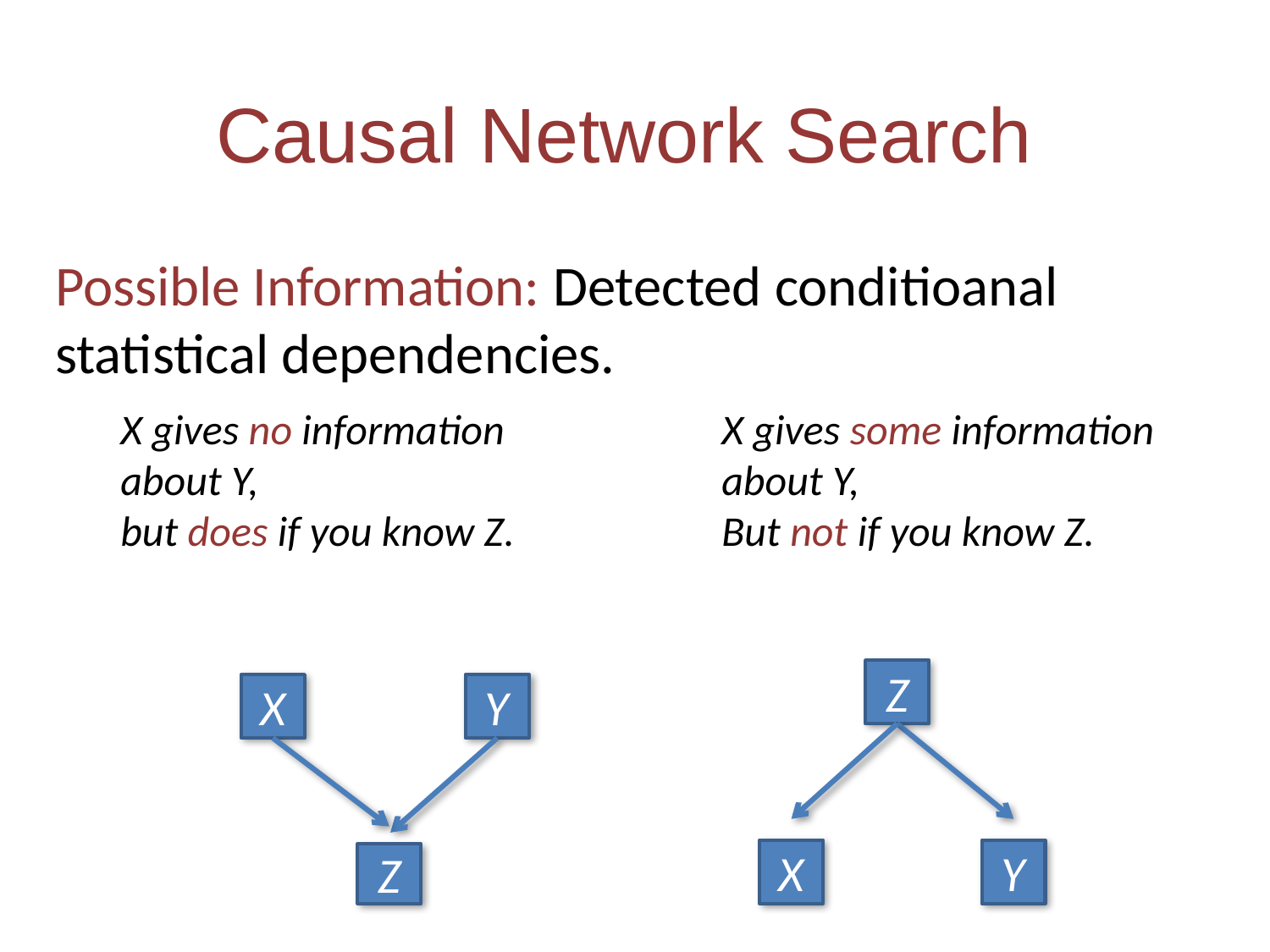

# Causal Network Search
Possible Information: Detected conditioanal statistical dependencies.
X gives no information about Y,
but does if you know Z.
X gives some information about Y,
But not if you know Z.
Z
X
Y
X
Y
Z